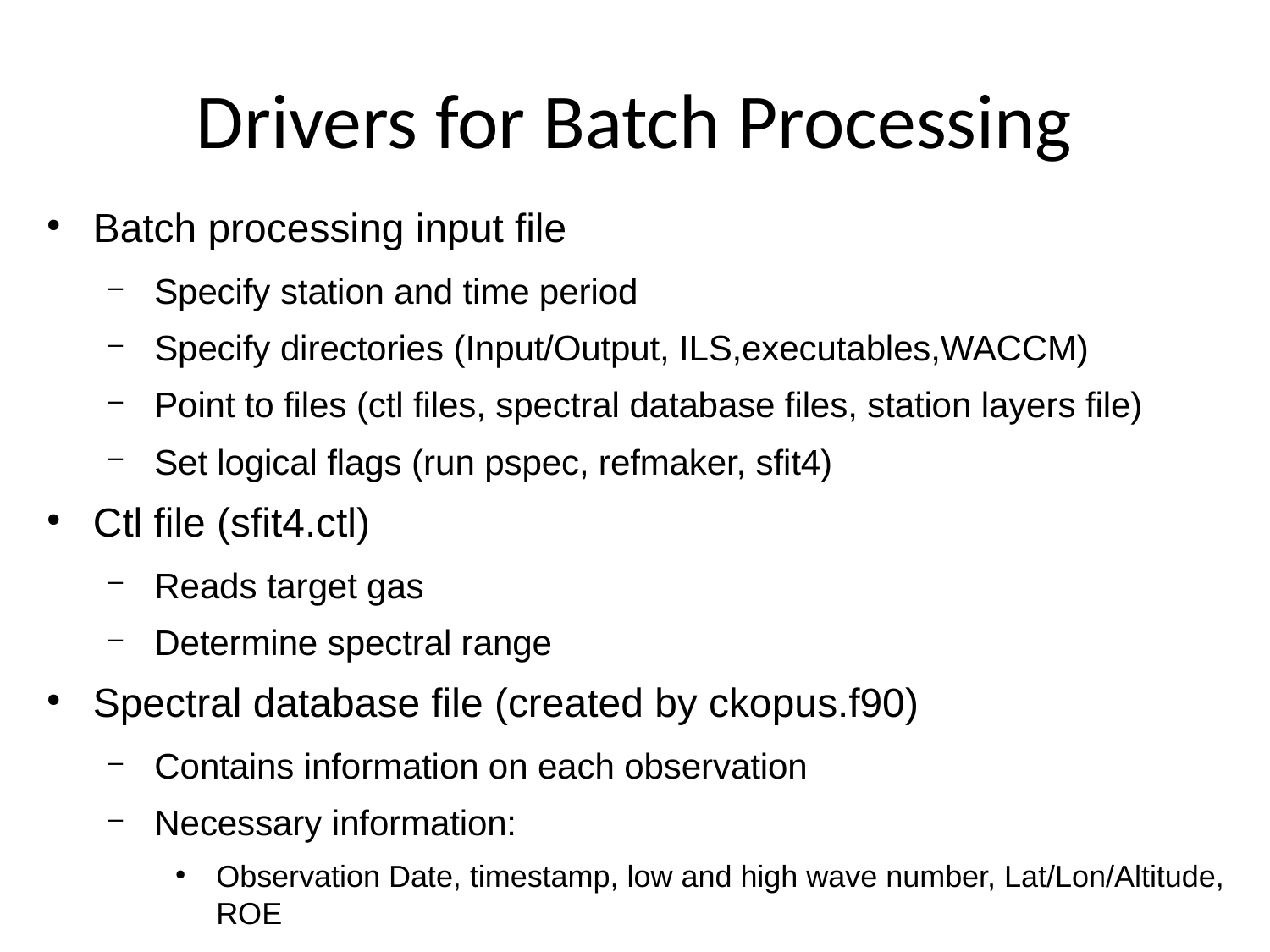

Drivers for Batch Processing
Batch processing input file
Specify station and time period
Specify directories (Input/Output, ILS,executables,WACCM)
Point to files (ctl files, spectral database files, station layers file)
Set logical flags (run pspec, refmaker, sfit4)
Ctl file (sfit4.ctl)
Reads target gas
Determine spectral range
Spectral database file (created by ckopus.f90)
Contains information on each observation
Necessary information:
Observation Date, timestamp, low and high wave number, Lat/Lon/Altitude, ROE